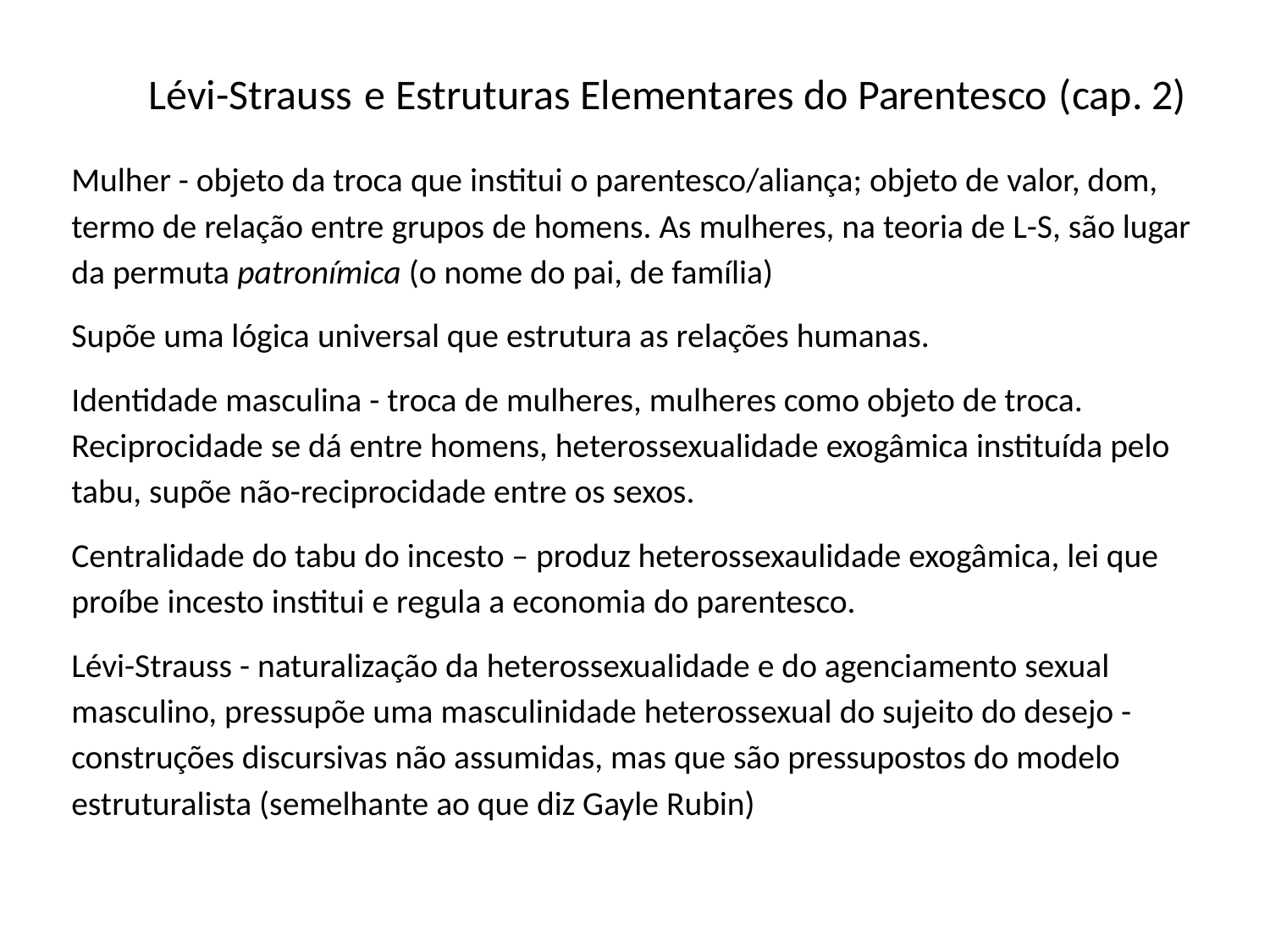

# Lévi-Strauss  e Estruturas Elementares do Parentesco (cap. 2)
Mulher - objeto da troca que institui o parentesco/aliança; objeto de valor, dom, termo de relação entre grupos de homens. As mulheres, na teoria de L-S, são lugar da permuta patronímica (o nome do pai, de família)
Supõe uma lógica universal que estrutura as relações humanas.
Identidade masculina - troca de mulheres, mulheres como objeto de troca. Reciprocidade se dá entre homens, heterossexualidade exogâmica instituída pelo tabu, supõe não-reciprocidade entre os sexos.
Centralidade do tabu do incesto – produz heterossexaulidade exogâmica, lei que proíbe incesto institui e regula a economia do parentesco.
Lévi-Strauss - naturalização da heterossexualidade e do agenciamento sexual masculino, pressupõe uma masculinidade heterossexual do sujeito do desejo - construções discursivas não assumidas, mas que são pressupostos do modelo estruturalista (semelhante ao que diz Gayle Rubin)